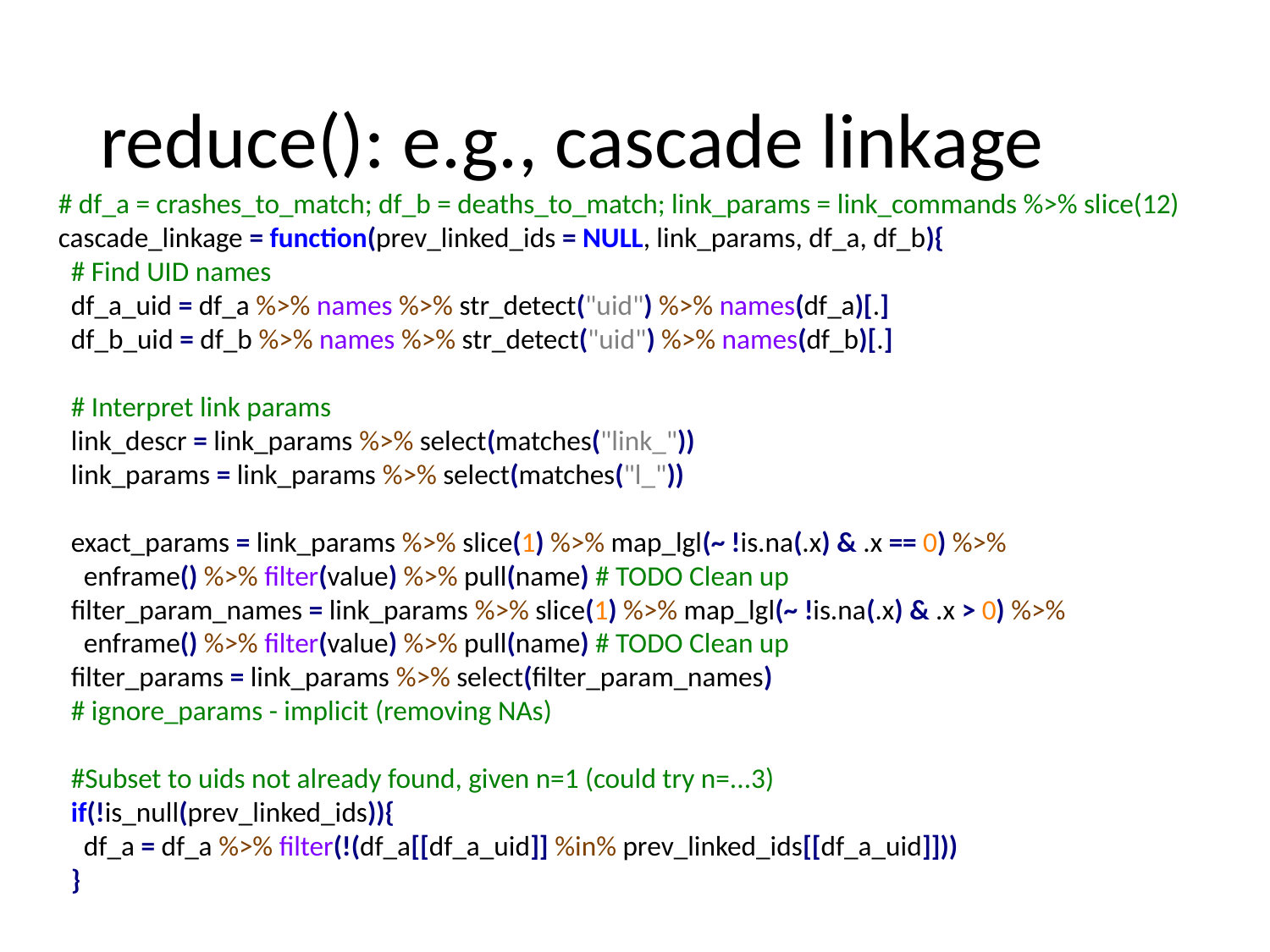

# reduce(): e.g., cascade linkage
# df_a = crashes_to_match; df_b = deaths_to_match; link_params = link_commands %>% slice(12)
cascade_linkage = function(prev_linked_ids = NULL, link_params, df_a, df_b){
  # Find UID names
  df_a_uid = df_a %>% names %>% str_detect("uid") %>% names(df_a)[.]
  df_b_uid = df_b %>% names %>% str_detect("uid") %>% names(df_b)[.]

  # Interpret link params
  link_descr = link_params %>% select(matches("link_"))
  link_params = link_params %>% select(matches("l_"))

  exact_params = link_params %>% slice(1) %>% map_lgl(~ !is.na(.x) & .x == 0) %>%
    enframe() %>% filter(value) %>% pull(name) # TODO Clean up
  filter_param_names = link_params %>% slice(1) %>% map_lgl(~ !is.na(.x) & .x > 0) %>%
    enframe() %>% filter(value) %>% pull(name) # TODO Clean up
  filter_params = link_params %>% select(filter_param_names)
  # ignore_params - implicit (removing NAs)

  #Subset to uids not already found, given n=1 (could try n=...3)
  if(!is_null(prev_linked_ids)){
    df_a = df_a %>% filter(!(df_a[[df_a_uid]] %in% prev_linked_ids[[df_a_uid]]))
  }